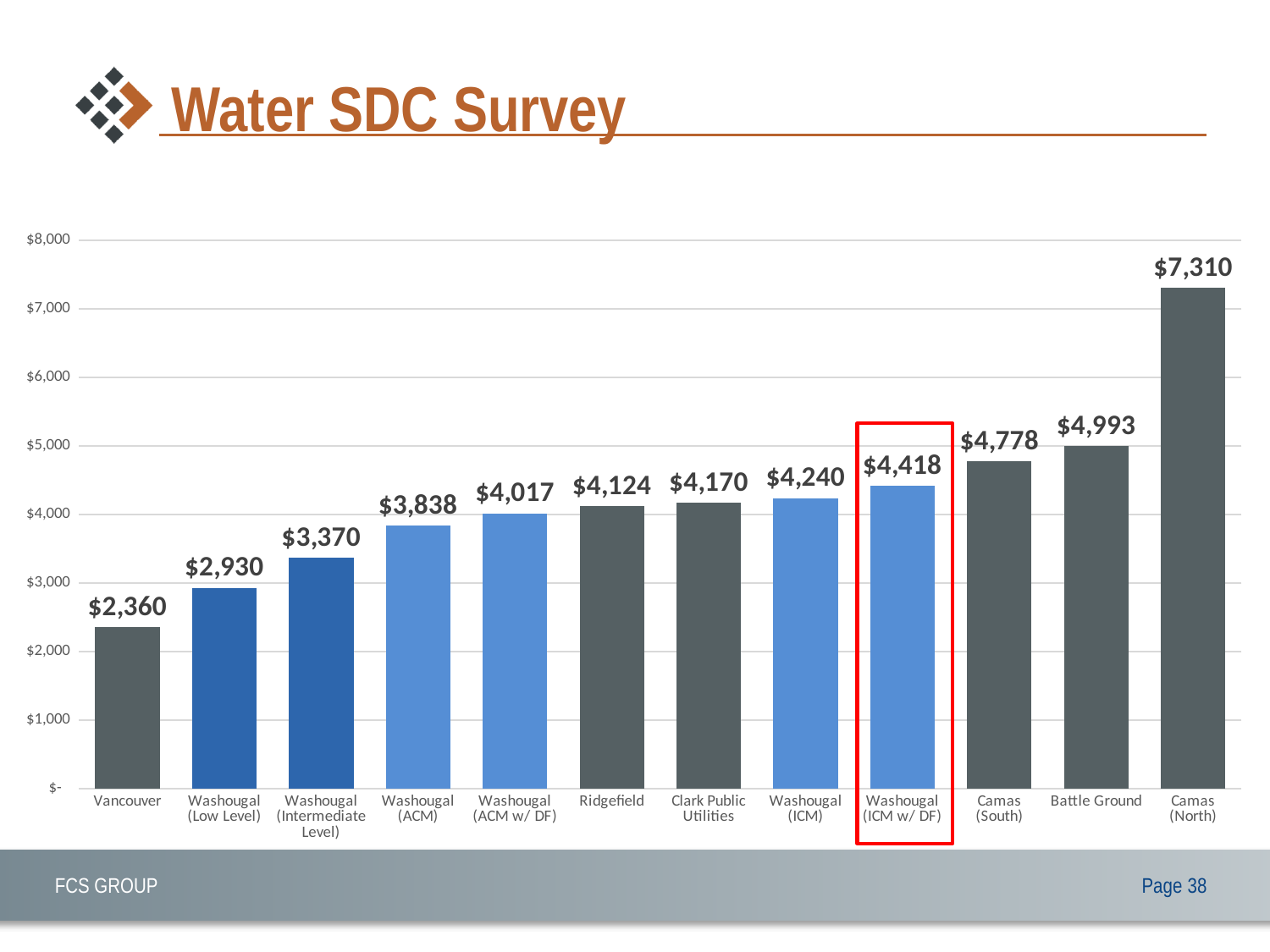

# Water SDC Survey

### Chart

| Category |  |
|---|---|
| Vancouver | 2360.0 |
| Washougal (Low Level) | 2930.0 |
| Washougal (Intermediate Level) | 3370.0 |
| Washougal (ACM) | 3838.0 |
| Washougal (ACM w/ DF) | 4017.0 |
| Ridgefield | 4124.0 |
| Clark Public Utilities | 4170.0 |
| Washougal (ICM) | 4240.0 |
| Washougal (ICM w/ DF) | 4418.0 |
| Camas (South) | 4778.0 |
| Battle Ground | 4993.0 |
| Camas (North) | 7310.0 |